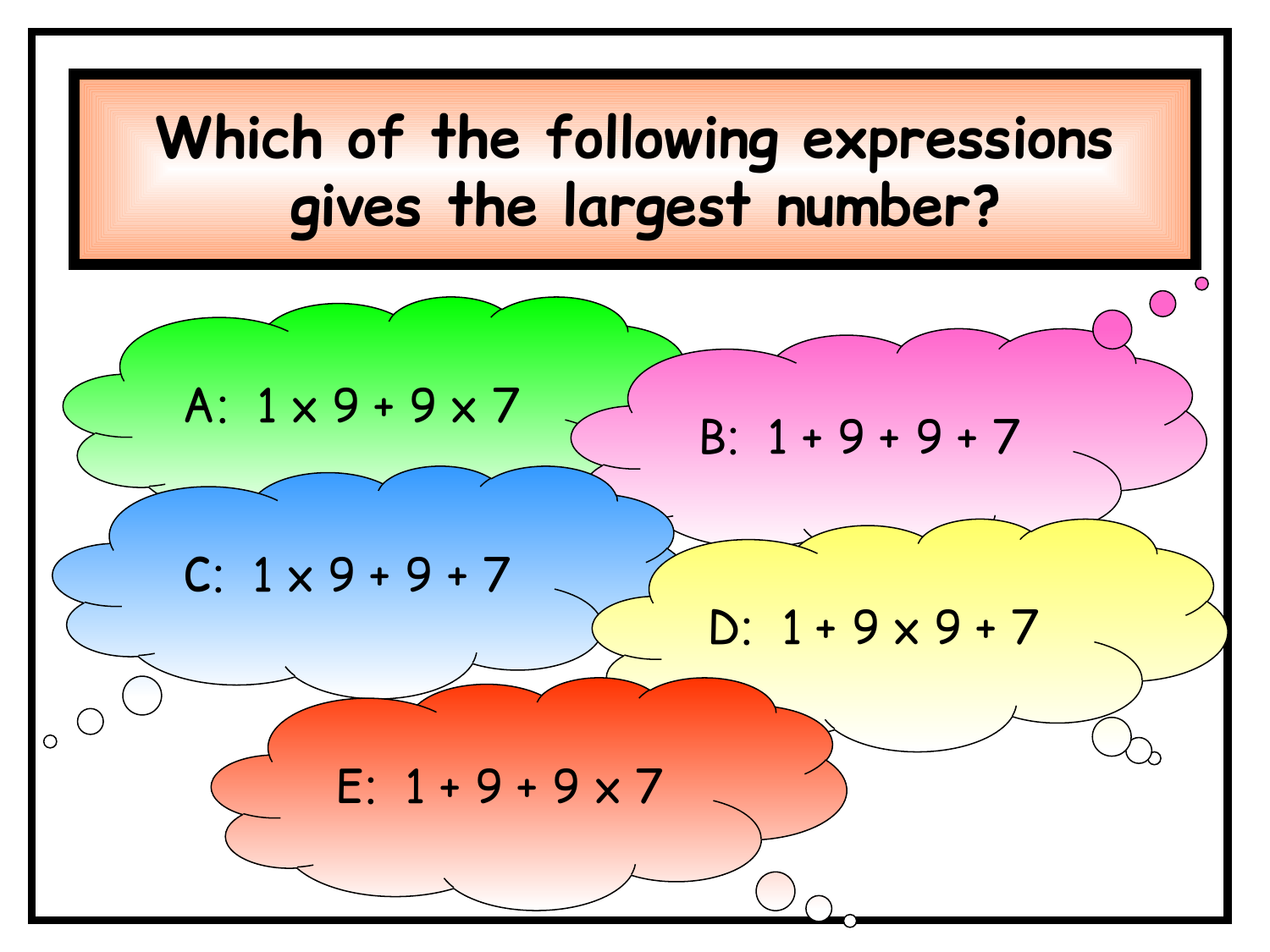

Which of the following expressions
 gives the largest number?

A:  1 x 9 + 9 x 7

B:  1 + 9 + 9 + 7

C:  1 x 9 + 9 + 7

D:  1 + 9 x 9 + 7

E:  1 + 9 + 9 x 7